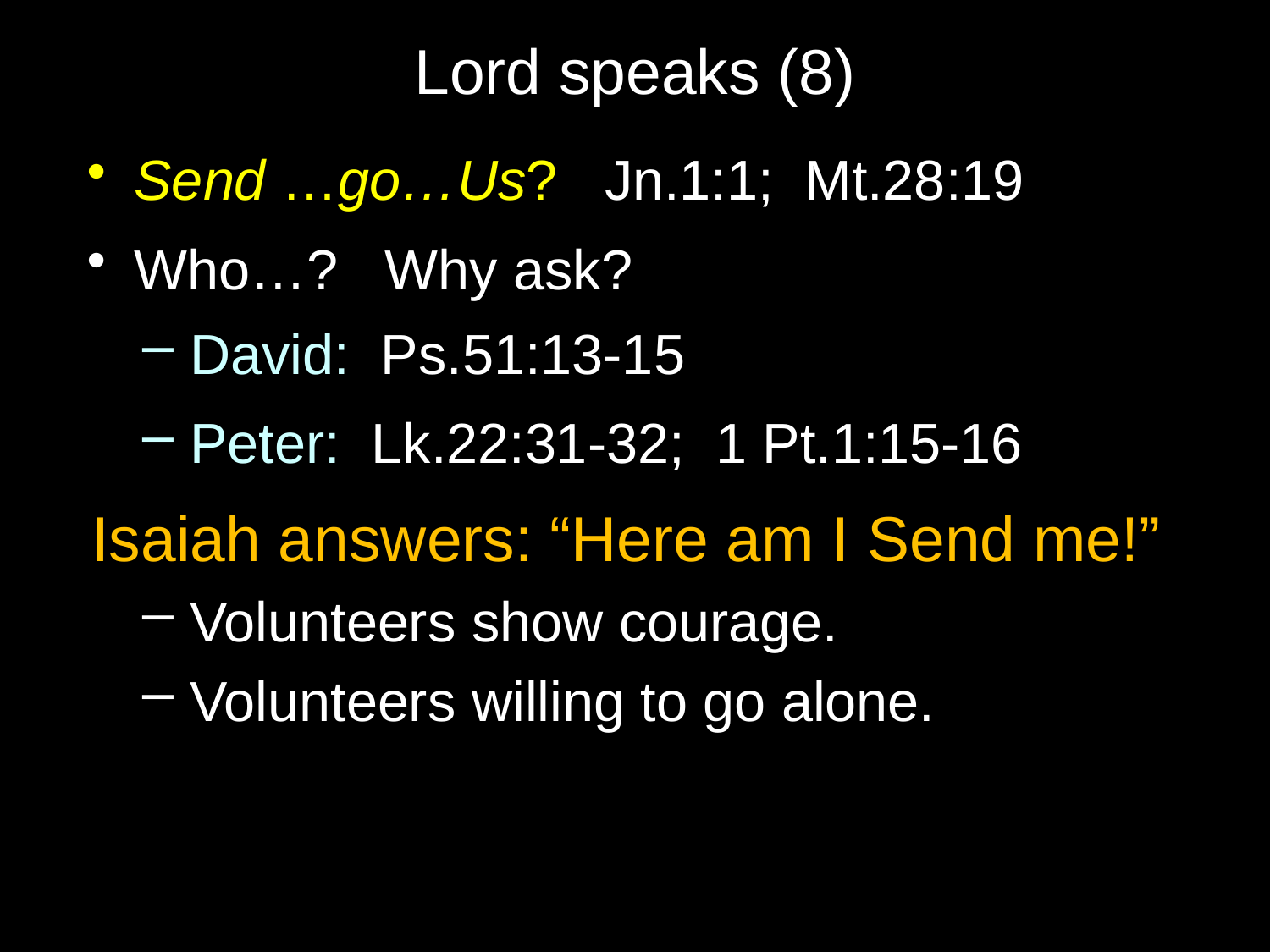

# Lord speaks (8)
Send …go…Us?   Jn.1:1;  Mt.28:19
Who…?   Why ask?
David:  Ps.51:13-15
Peter:  Lk.22:31-32;  1 Pt.1:15-16
Isaiah answers: “Here am I Send me!”
Volunteers show courage.
Volunteers willing to go alone.